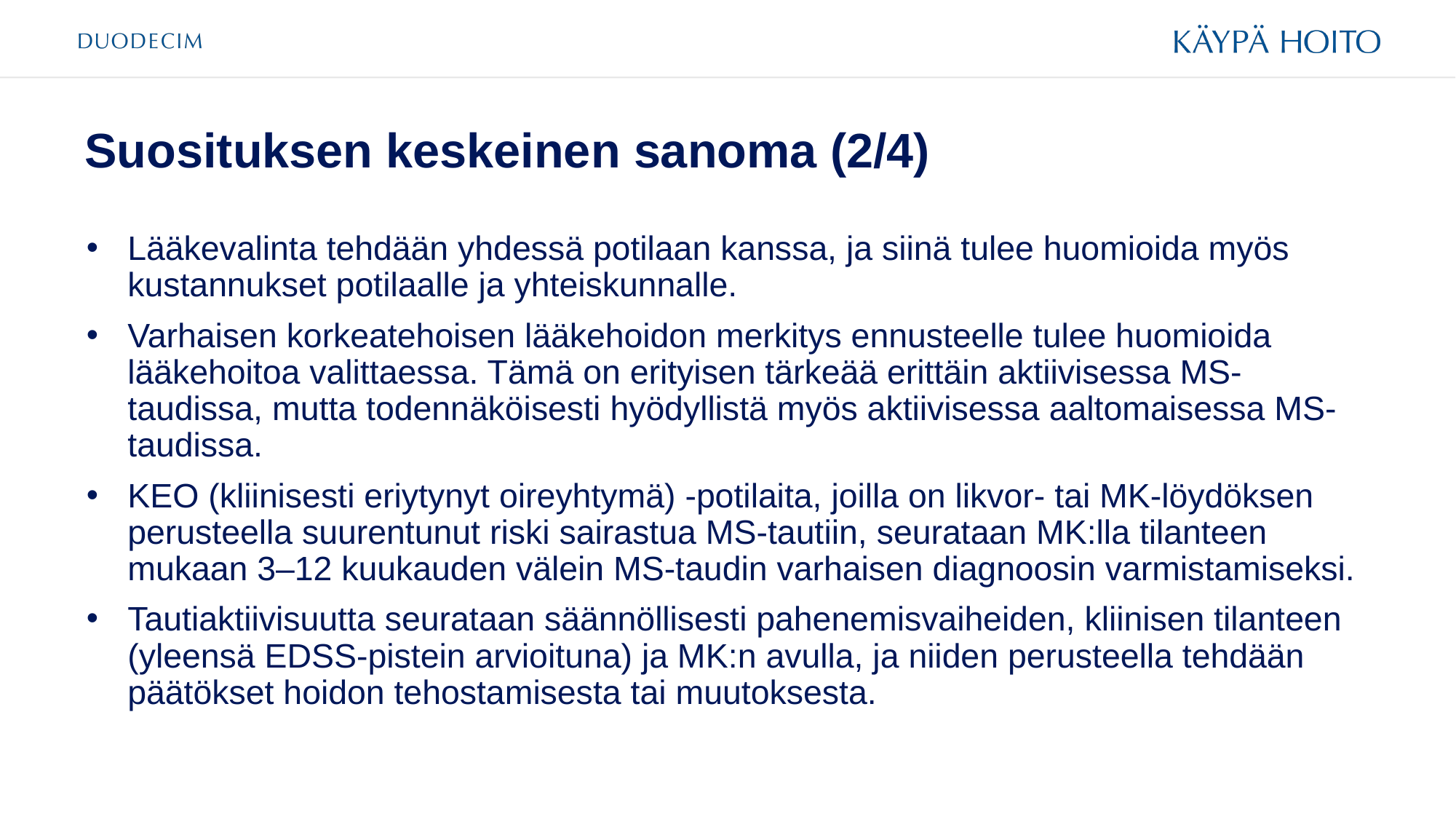

# Suosituksen keskeinen sanoma (2/4)
Lääkevalinta tehdään yhdessä potilaan kanssa, ja siinä tulee huomioida myös kustannukset potilaalle ja yhteiskunnalle.
Varhaisen korkeatehoisen lääkehoidon merkitys ennusteelle tulee huomioida lääkehoitoa valittaessa. Tämä on erityisen tärkeää erittäin aktiivisessa MS-taudissa, mutta todennäköisesti hyödyllistä myös aktiivisessa aaltomaisessa MS-taudissa.
KEO (kliinisesti eriytynyt oireyhtymä) -potilaita, joilla on likvor- tai MK-löydöksen perusteella suurentunut riski sairastua MS-tautiin, seurataan MK:lla tilanteen mukaan 3–12 kuukauden välein MS-taudin varhaisen diagnoosin varmistamiseksi.
Tautiaktiivisuutta seurataan säännöllisesti pahenemisvaiheiden, kliinisen tilanteen (yleensä EDSS-pistein arvioituna) ja MK:n avulla, ja niiden perusteella tehdään päätökset hoidon tehostamisesta tai muutoksesta.